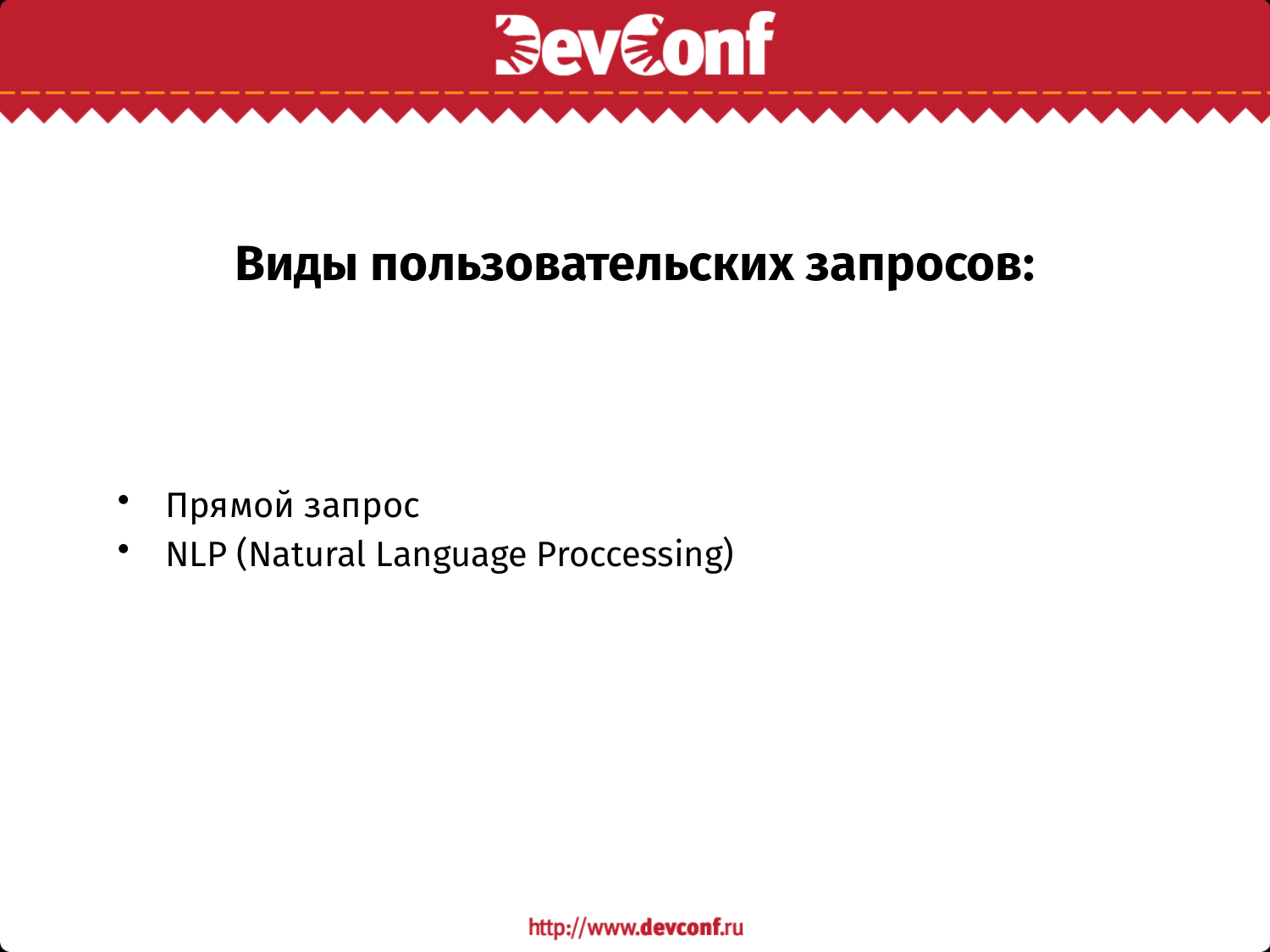

# Виды пользовательских запросов:
Прямой запрос
NLP (Natural Language Proccessing)